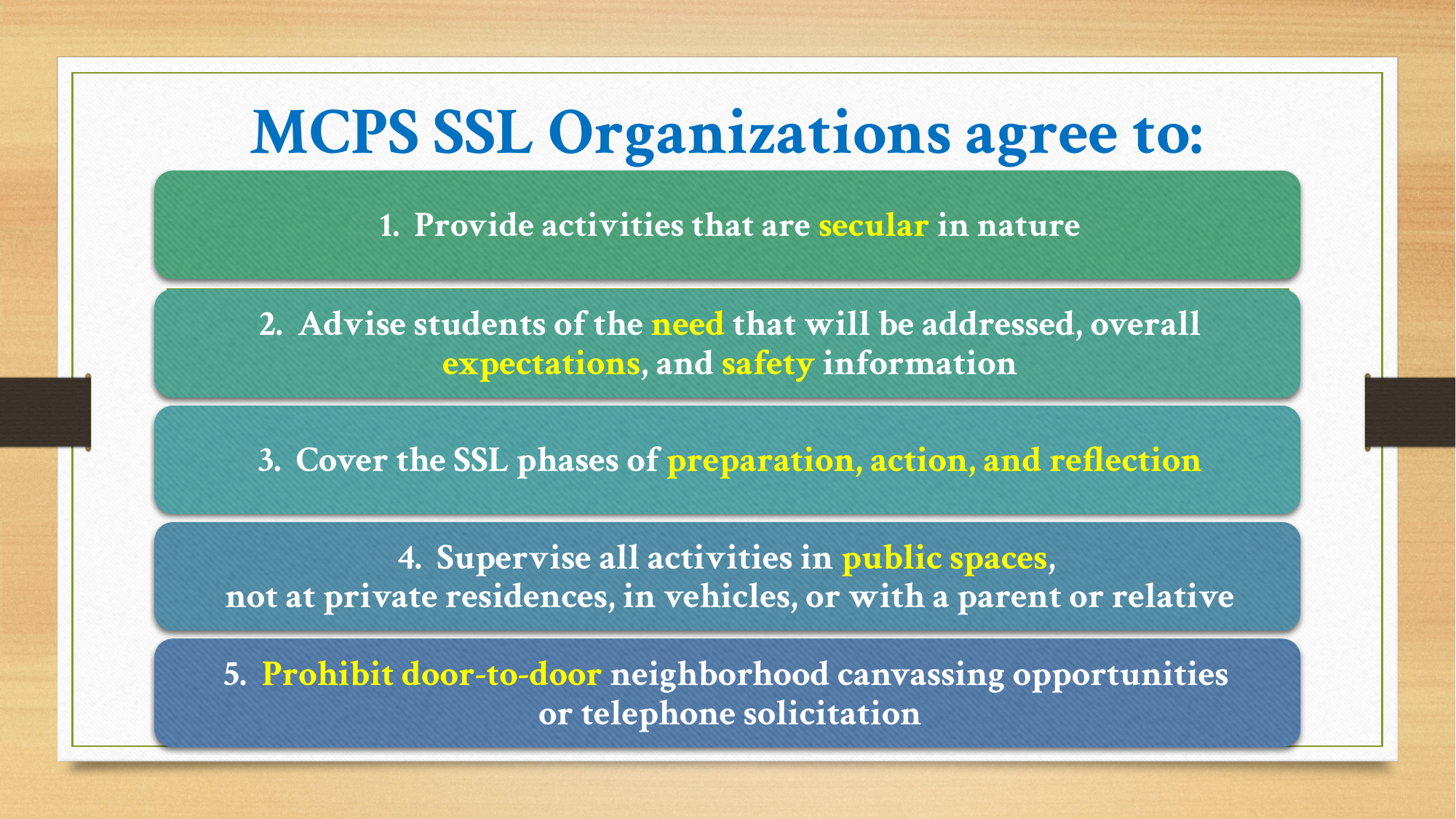

# MCPS SSL Organizations agree to:
1.  Provide activities that are secular in nature
2.  Advise students of the need that will be addressed, overall expectations, and safety information
3.  Cover the SSL phases of preparation, action, and reflection
4.  Supervise all activities in public spaces,
not at private residences, in vehicles, or with a parent or relative
5.  Prohibit door-to-door neighborhood canvassing opportunities
or telephone solicitation